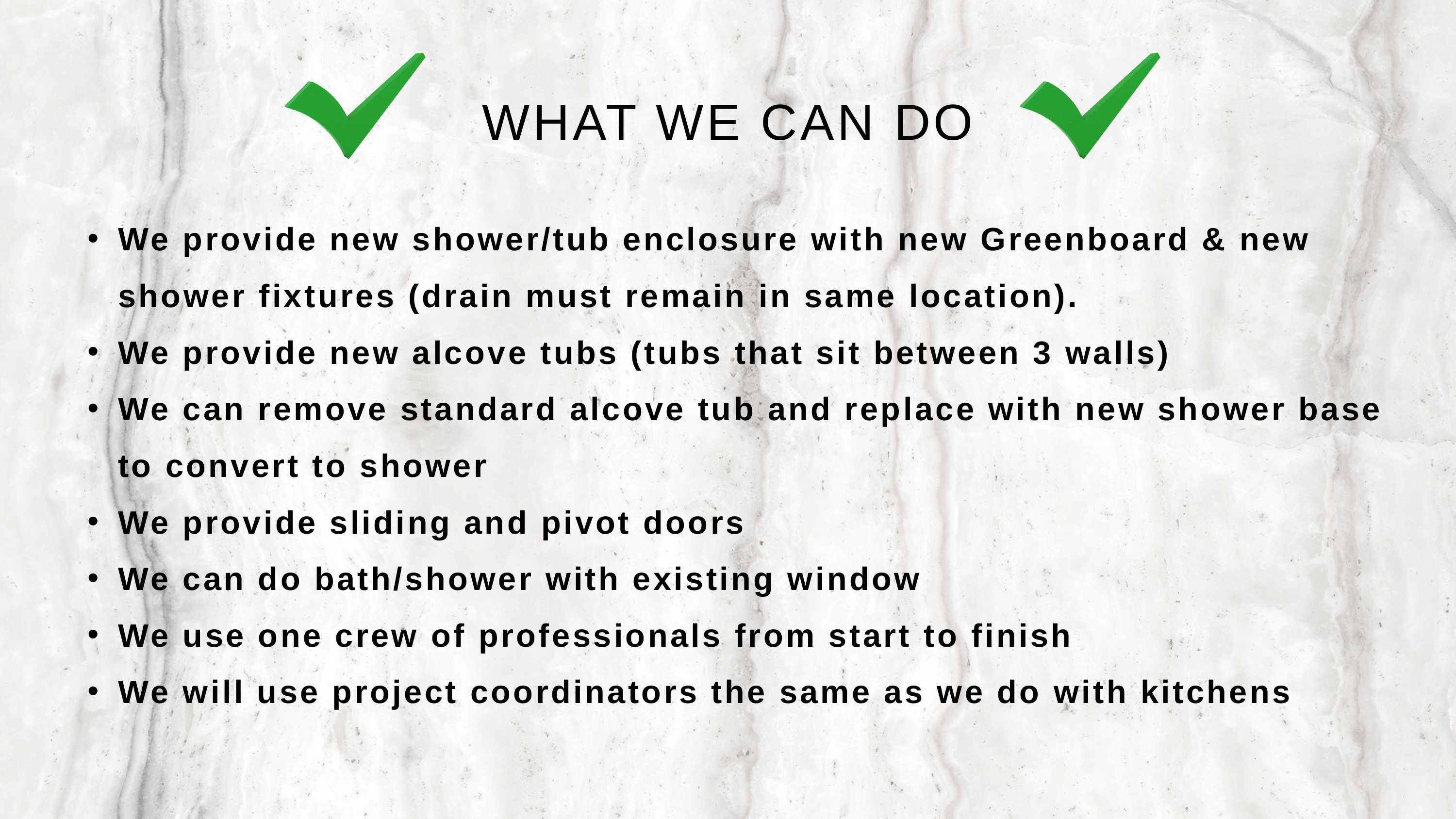

WHAT WE CAN DO
We provide new shower/tub enclosure with new Greenboard & new shower fixtures (drain must remain in same location).
We provide new alcove tubs (tubs that sit between 3 walls)
We can remove standard alcove tub and replace with new shower base to convert to shower
We provide sliding and pivot doors
We can do bath/shower with existing window
We use one crew of professionals from start to finish
We will use project coordinators the same as we do with kitchens